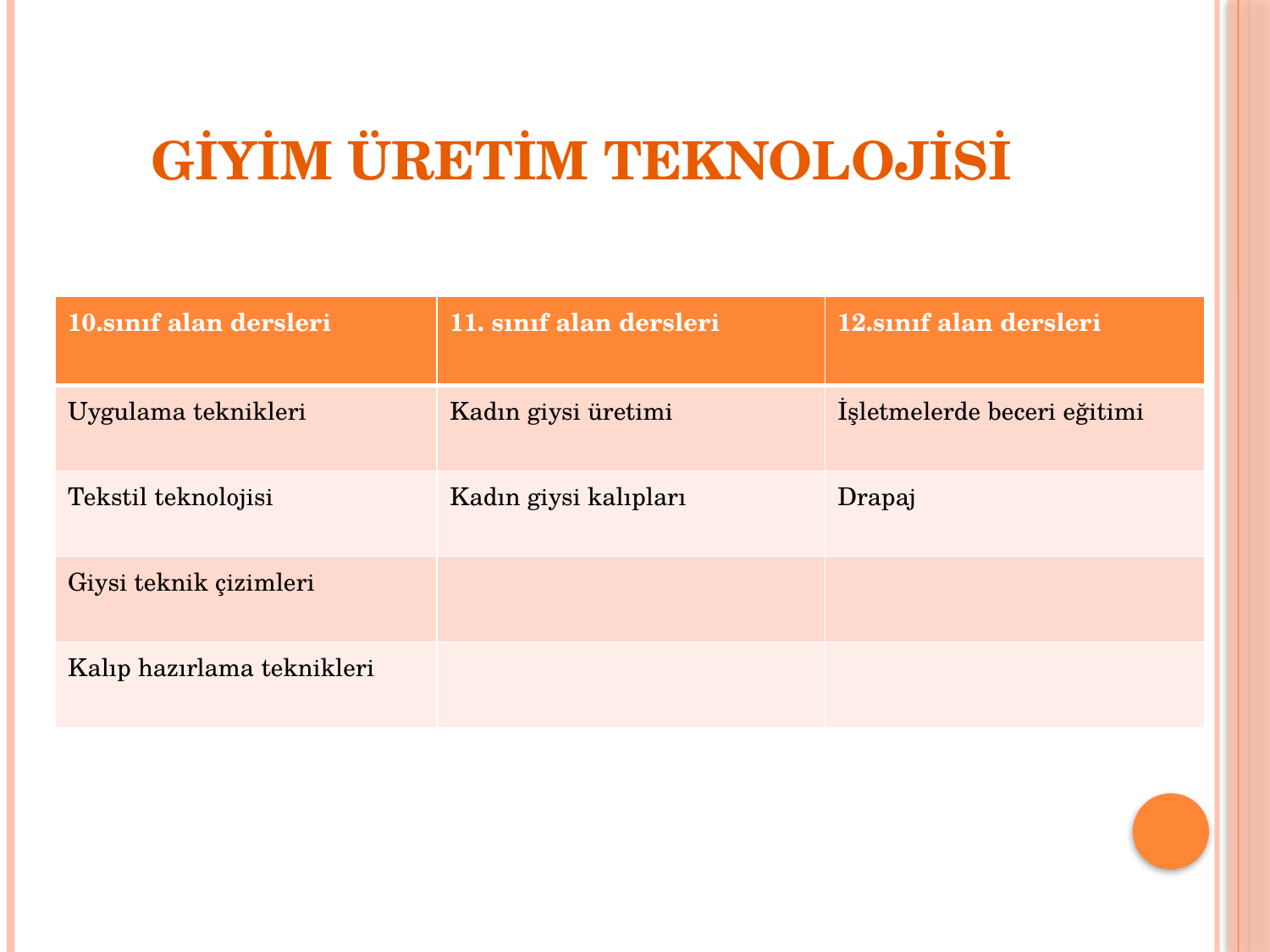

# GİYİM ÜRETİM TEKNOLOJİSİ

| 10.sınıf alan dersleri | 11. sınıf alan dersleri | 12.sınıf alan dersleri |
| --- | --- | --- |
| Uygulama teknikleri | Kadın giysi üretimi | İşletmelerde beceri eğitimi |
| Tekstil teknolojisi | Kadın giysi kalıpları | Drapaj |
| Giysi teknik çizimleri |  |  |
| Kalıp hazırlama teknikleri |  |  |